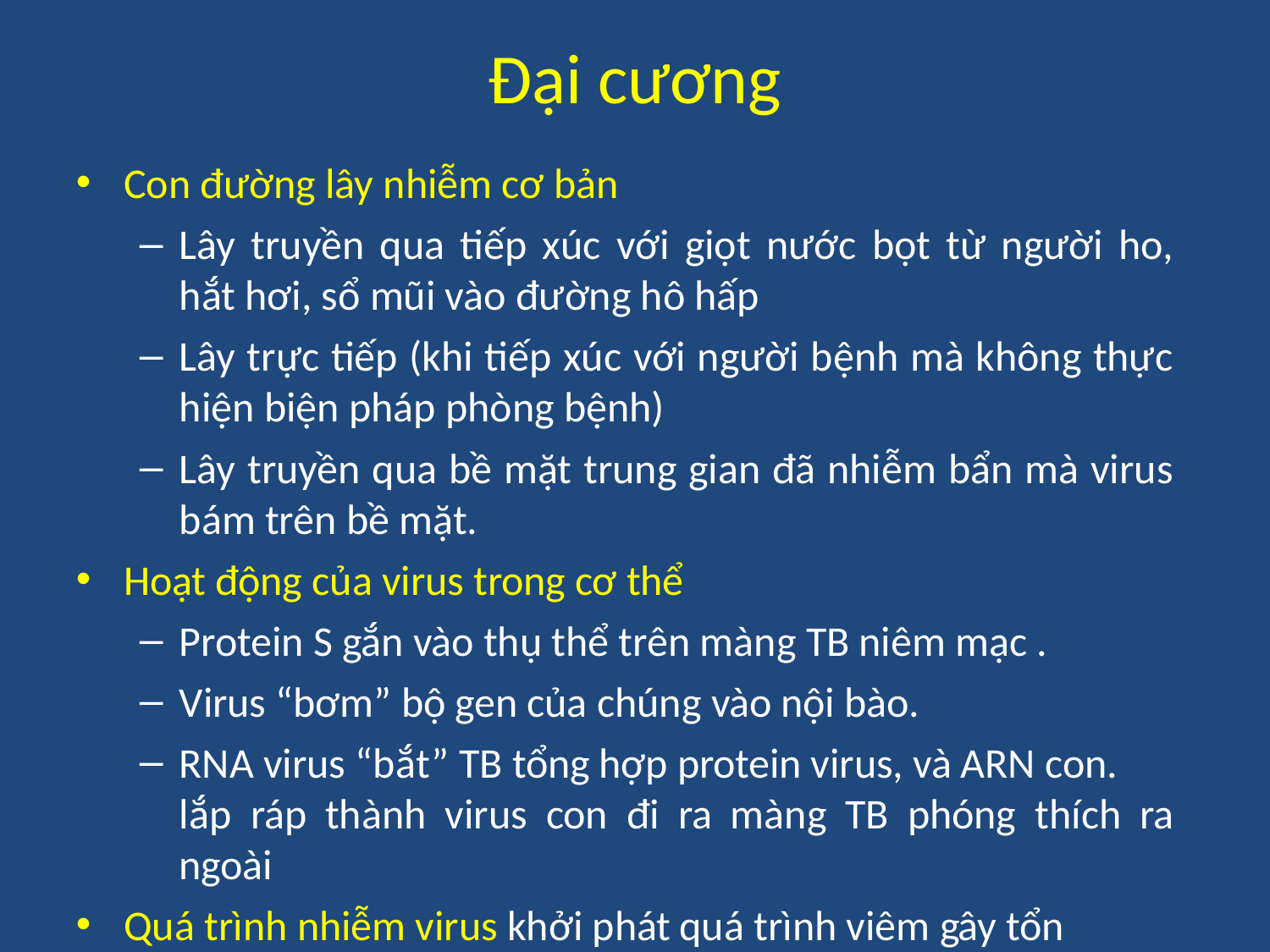

# Đại cương
Con đường lây nhiễm cơ bản
Lây truyền qua tiếp xúc với giọt nước bọt từ người ho, hắt hơi, sổ mũi vào đường hô hấp
Lây trực tiếp (khi tiếp xúc với người bệnh mà không thực hiện biện pháp phòng bệnh)
Lây truyền qua bề mặt trung gian đã nhiễm bẩn mà virus bám trên bề mặt.
Hoạt động của virus trong cơ thể
Protein S gắn vào thụ thể trên màng TB niêm mạc .
Virus “bơm” bộ gen của chúng vào nội bào.
RNA virus “bắt” TB tổng hợp protein virus, và ARN con.
lắp ráp thành virus con đi ra màng TB phóng thích ra ngoài
Quá trình nhiễm virus khởi phát quá trình viêm gây tổn
thương tạng (phổi) và kích thích sinh miễn dịch loại bỏ virus